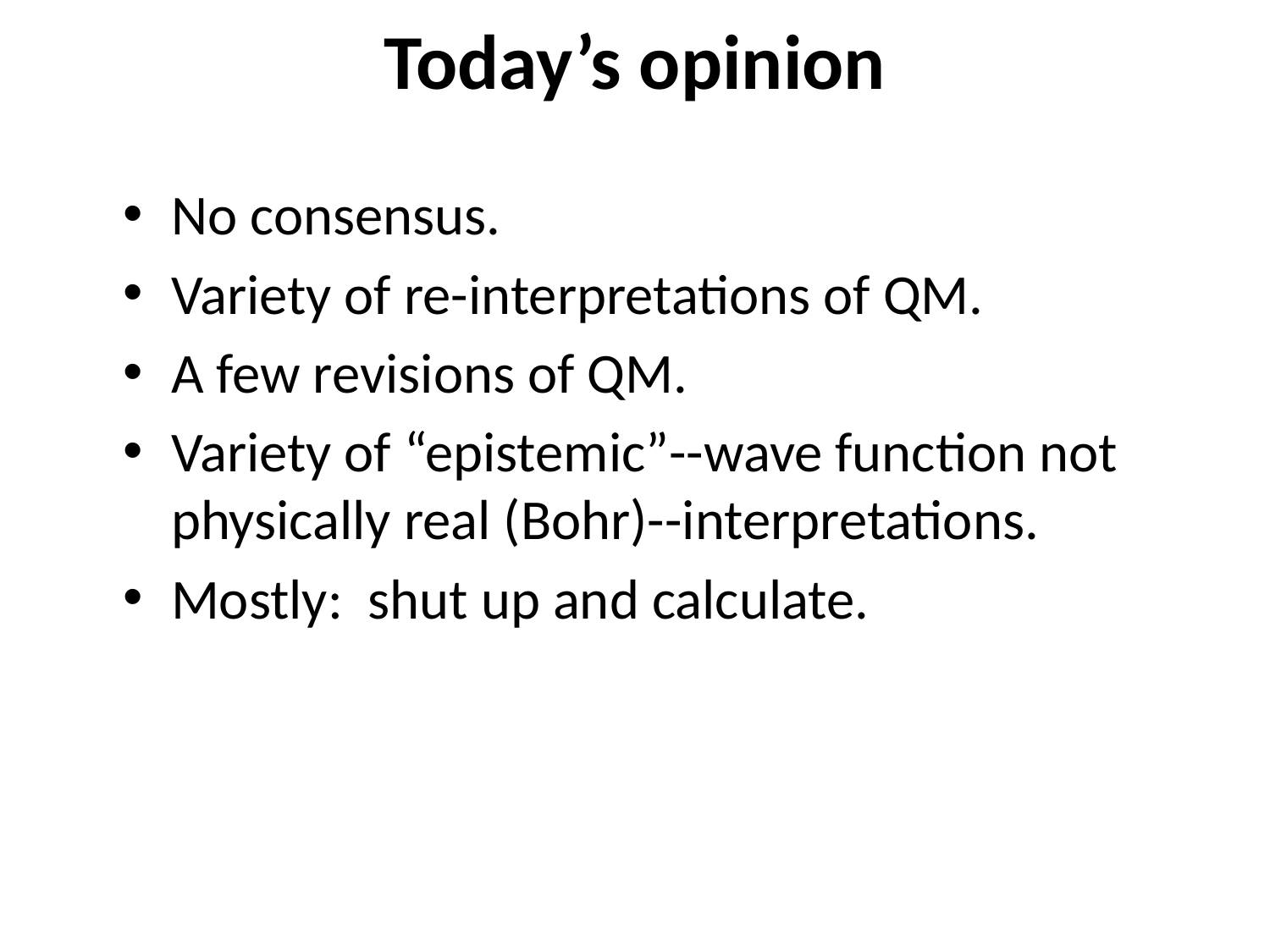

# Today’s opinion
No consensus.
Variety of re-interpretations of QM.
A few revisions of QM.
Variety of “epistemic”--wave function not physically real (Bohr)--interpretations.
Mostly:  shut up and calculate.